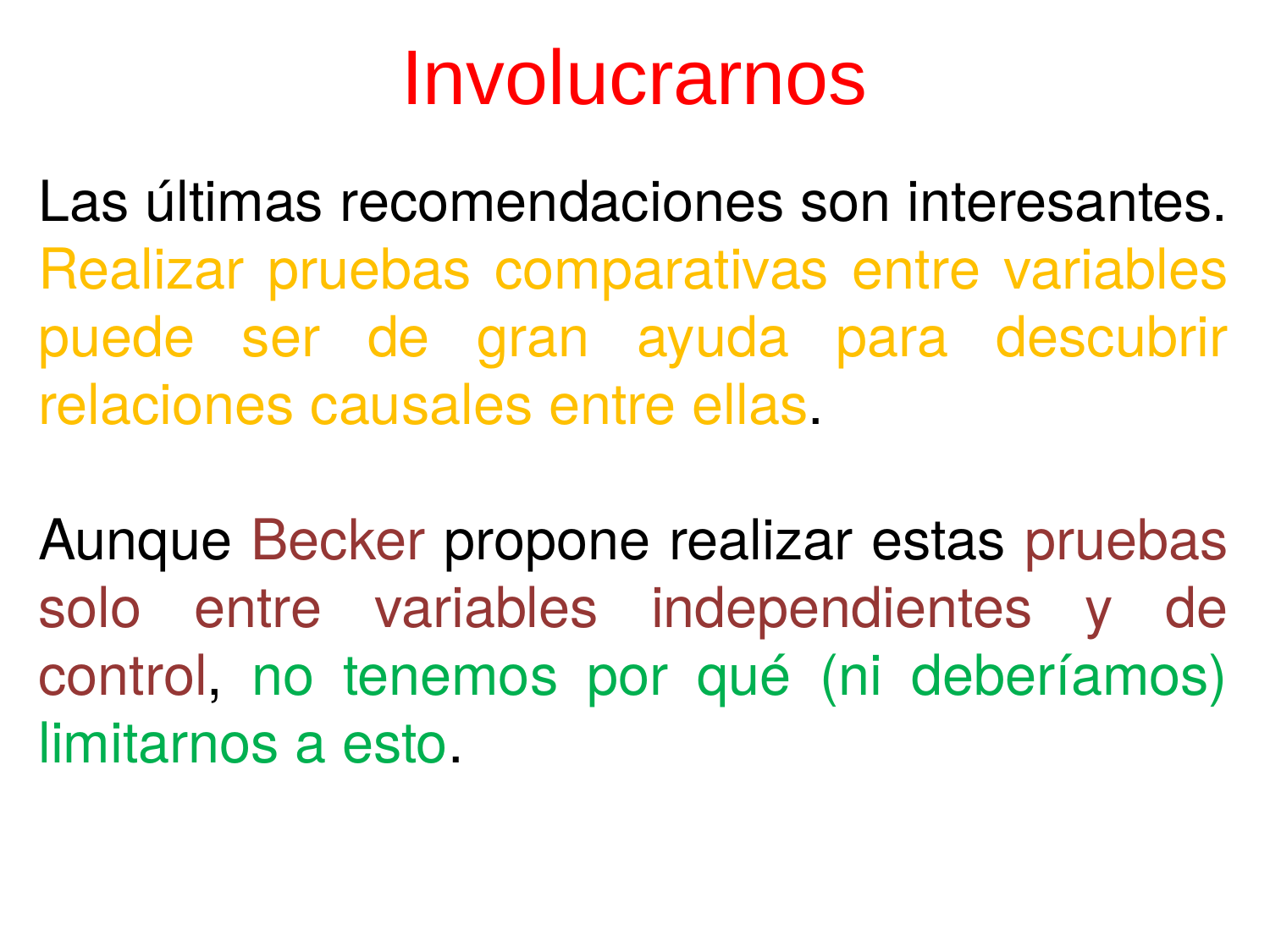

# Involucrarnos
Las últimas recomendaciones son interesantes. Realizar pruebas comparativas entre variables puede ser de gran ayuda para descubrir relaciones causales entre ellas.

Aunque Becker propone realizar estas pruebas solo entre variables independientes y de control, no tenemos por qué (ni deberíamos) limitarnos a esto.